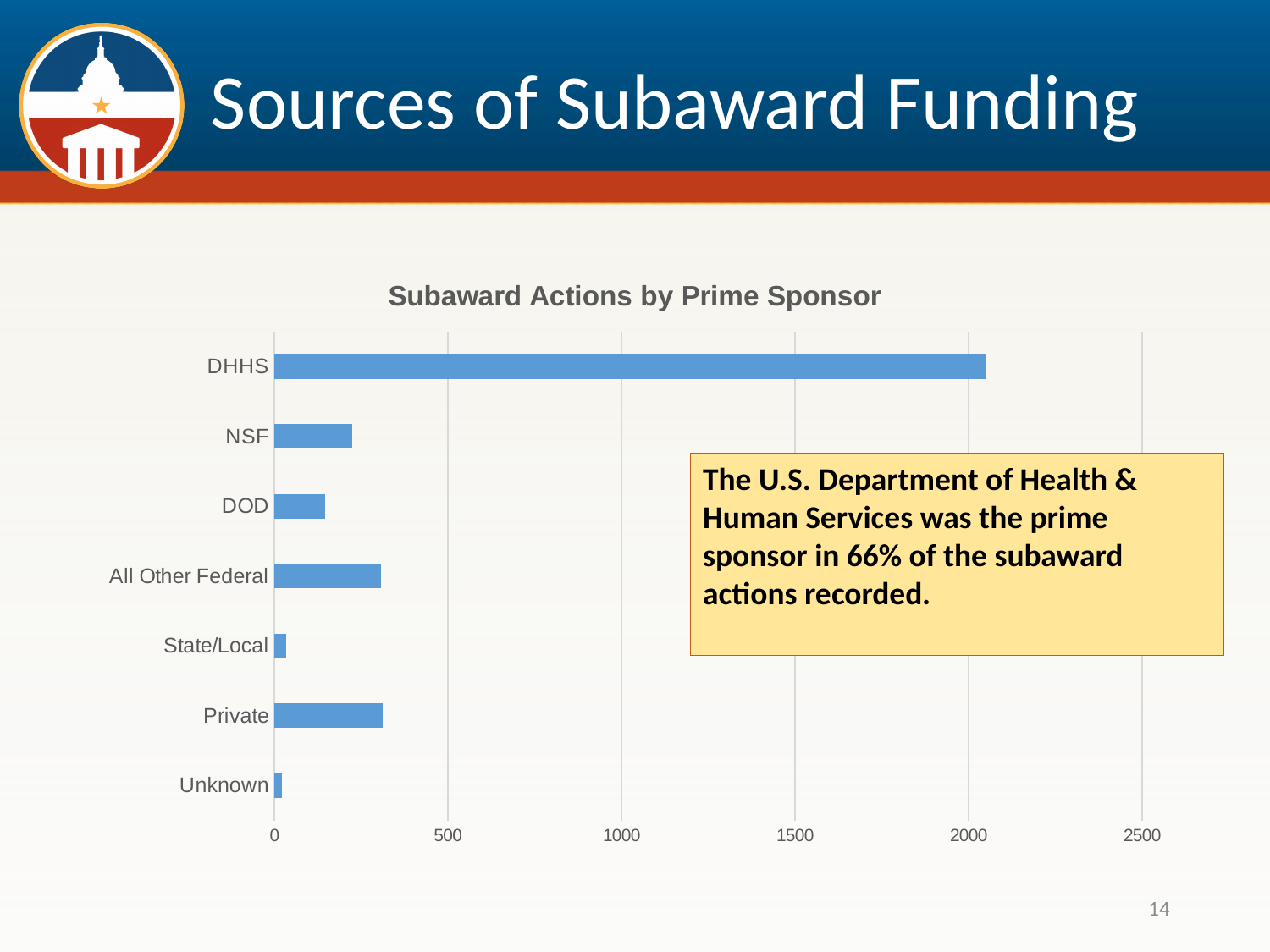

# Sources of Subaward Funding

### Chart: Subaward Actions by Prime Sponsor

| Category | Total |
|---|---|
| Unknown | 23.0 |
| Private | 312.0 |
| State/Local | 35.0 |
| All Other Federal | 308.0 |
| DOD | 146.0 |
| NSF | 225.0 |
| DHHS | 2050.0 |
The U.S. Department of Health & Human Services was the prime sponsor in 66% of the subaward actions recorded.

14